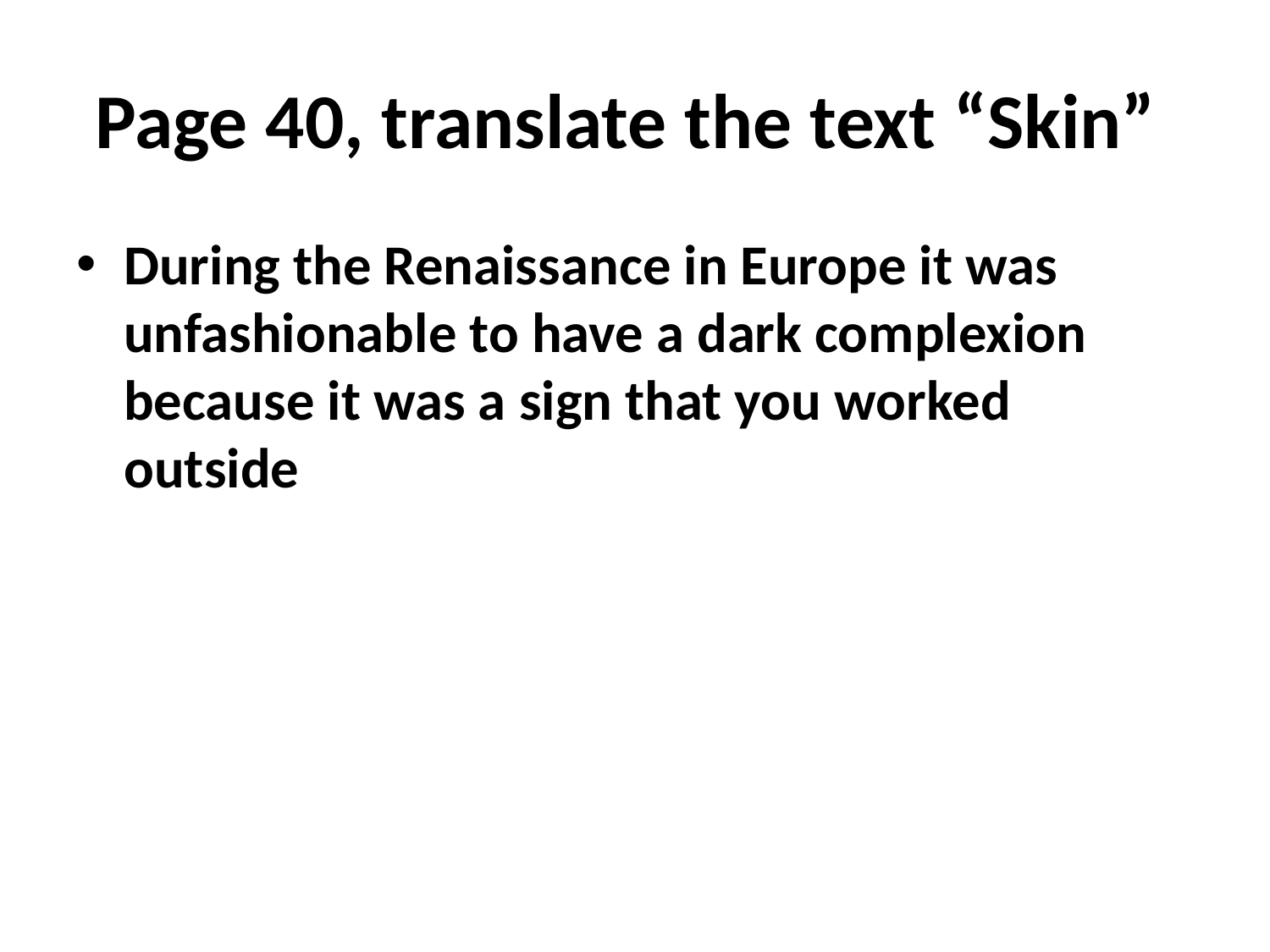

# Page 40, translate the text “Skin”
During the Renaissance in Europe it was unfashionable to have a dark complexion because it was a sign that you worked outside